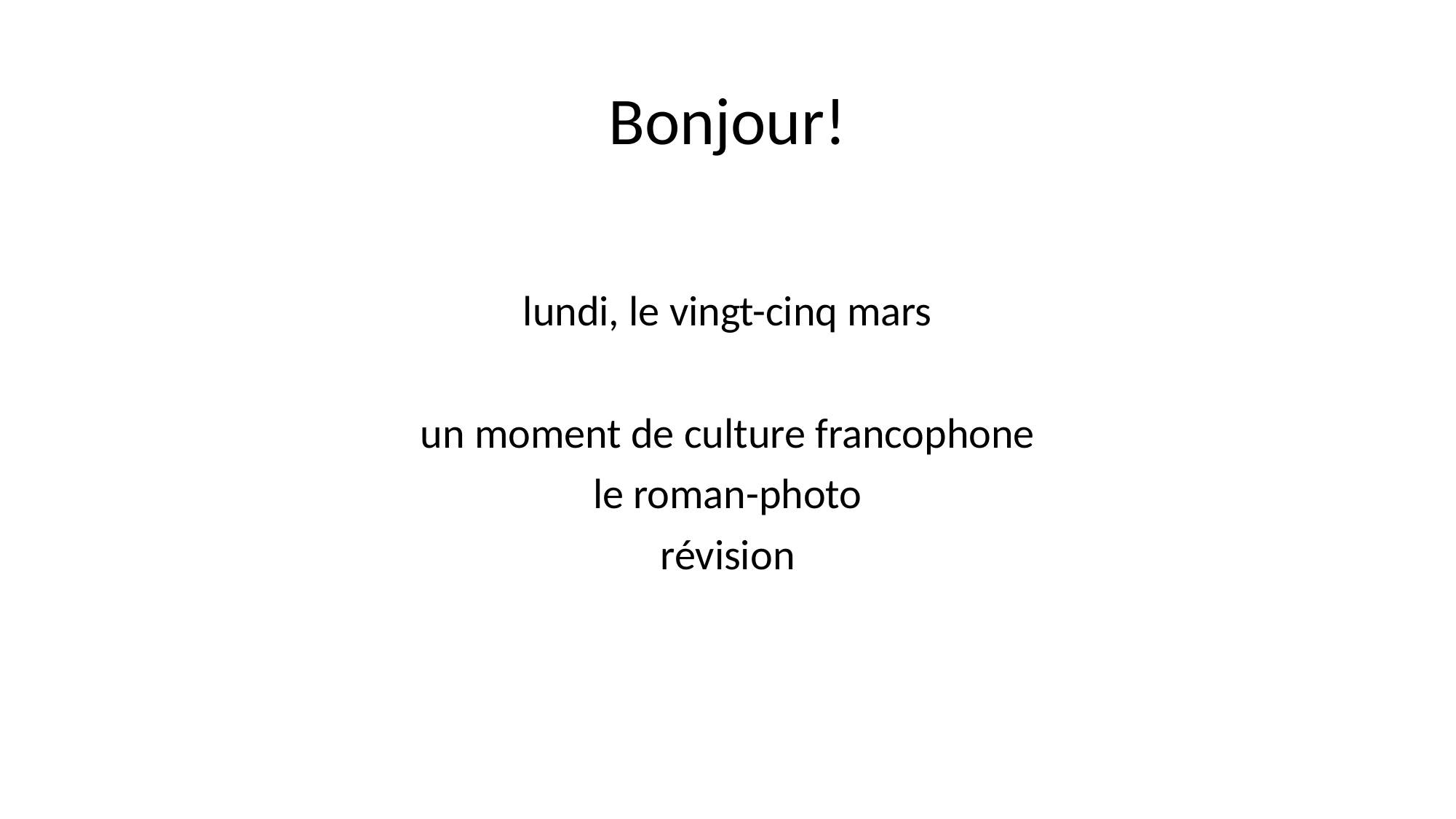

# Bonjour!

lundi, le vingt-cinq mars

un moment de culture francophone
le roman-photo
révision